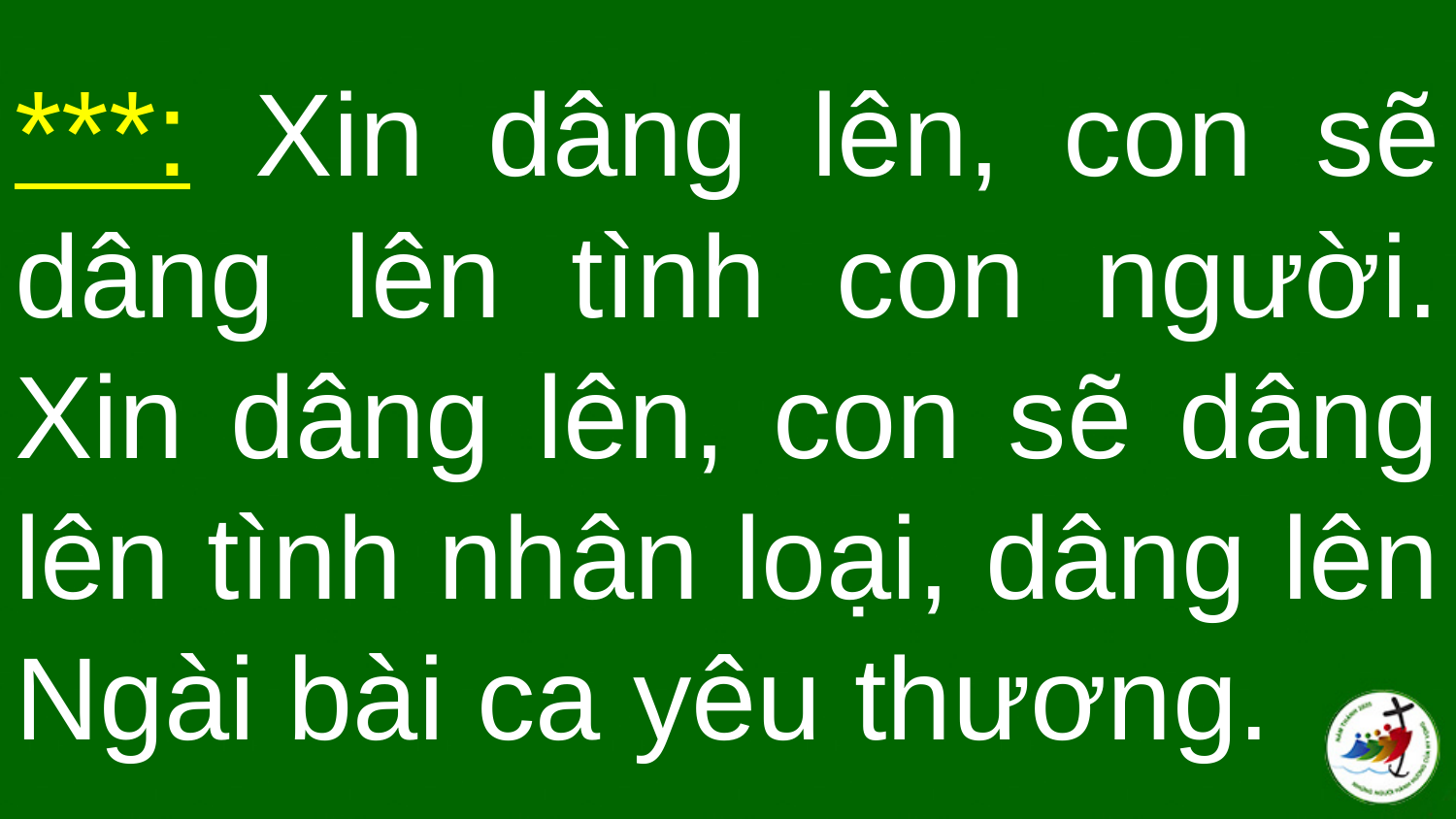

# ***: Xin dâng lên, con sẽ dâng lên tình con người. Xin dâng lên, con sẽ dâng lên tình nhân loại, dâng lên Ngài bài ca yêu thương.